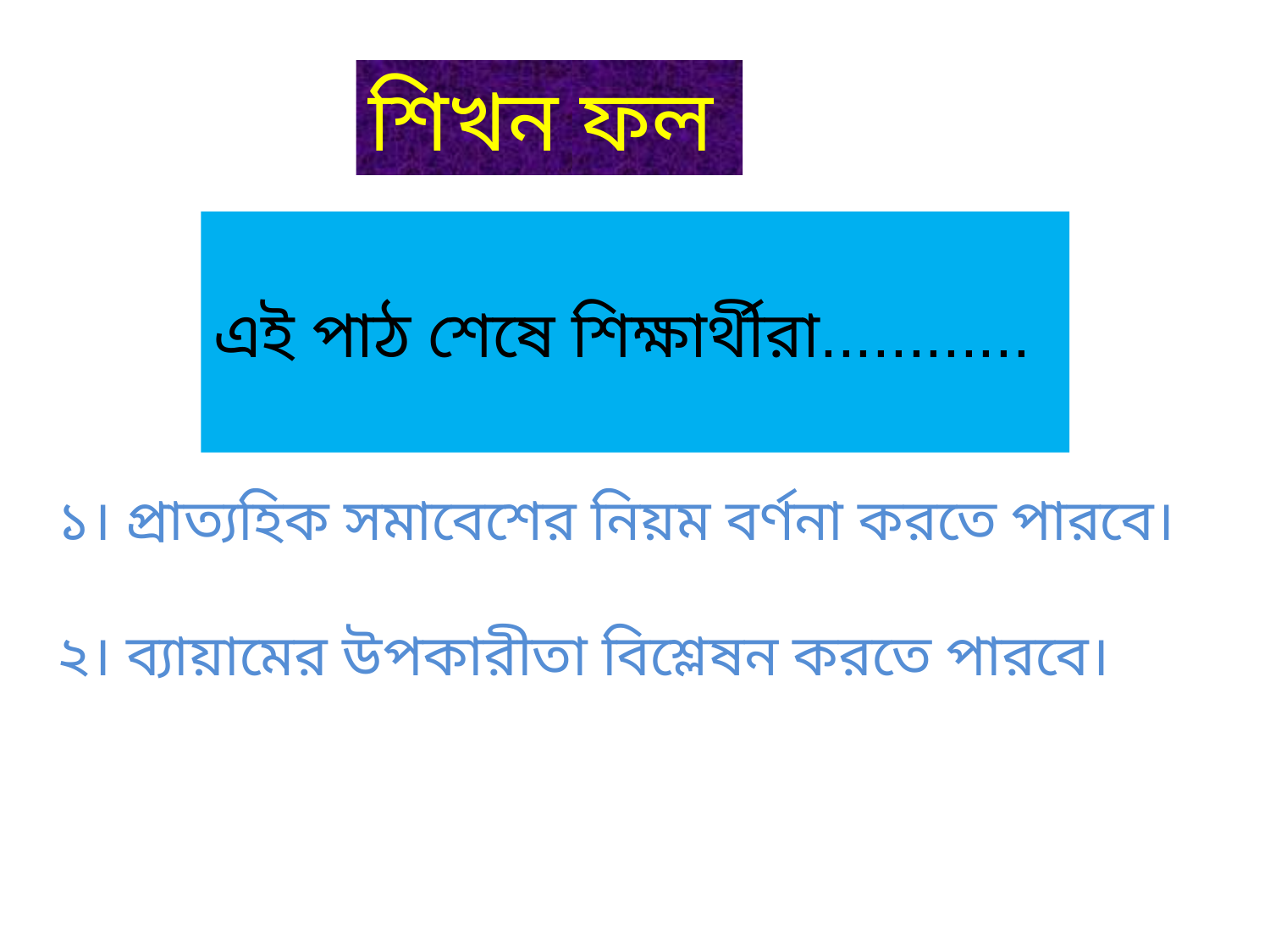

শিখন ফল

এই পাঠ শেষে শিক্ষার্থীরা............

১। প্রাত্যহিক সমাবেশের নিয়ম বর্ণনা করতে পারবে।

২। ব্যায়ামের উপকারীতা বিশ্লেষন করতে পারবে।